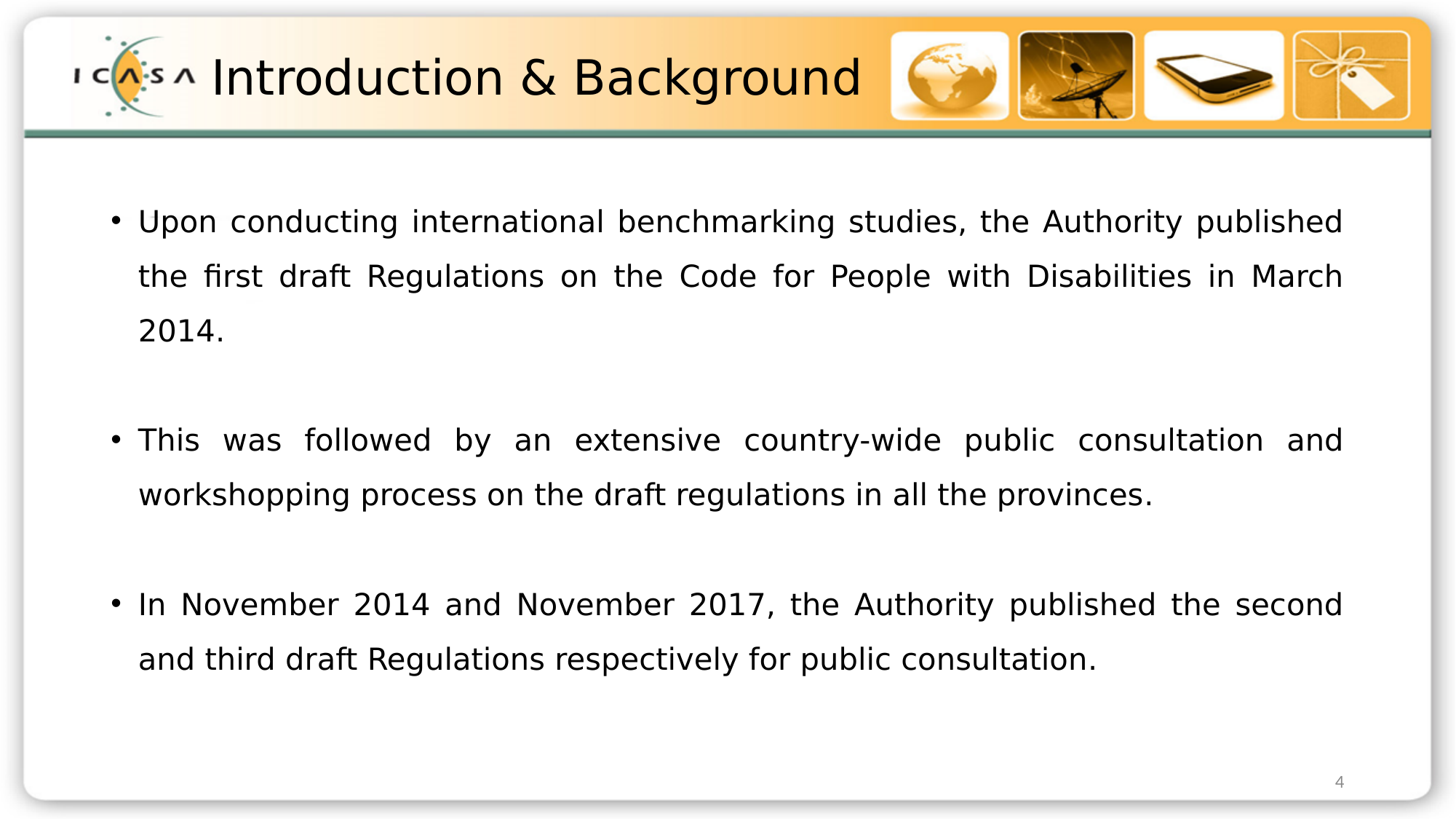

# Introduction & Background
Upon conducting international benchmarking studies, the Authority published the first draft Regulations on the Code for People with Disabilities in March 2014.

This was followed by an extensive country-wide public consultation and workshopping process on the draft regulations in all the provinces.

In November 2014 and November 2017, the Authority published the second and third draft Regulations respectively for public consultation.

4